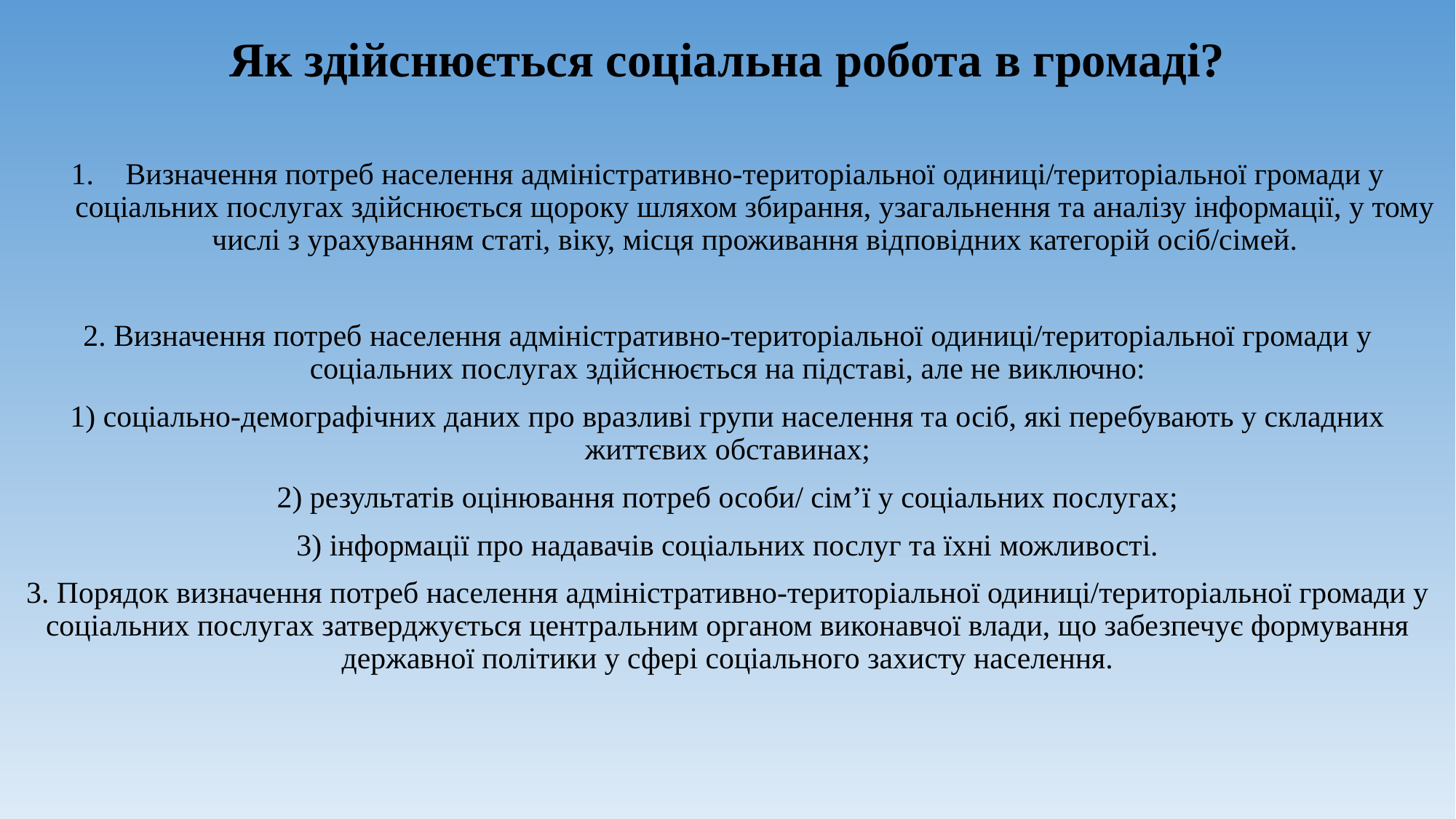

# Як здійснюється соціальна робота в громаді?
Визначення потреб населення адміністративно-територіальної одиниці/територіальної громади у соціальних послугах здійснюється щороку шляхом збирання, узагальнення та аналізу інформації, у тому числі з урахуванням статі, віку, місця проживання відповідних категорій осіб/сімей.

2. Визначення потреб населення адміністративно-територіальної одиниці/територіальної громади у соціальних послугах здійснюється на підставі, але не виключно:
1) соціально-демографічних даних про вразливі групи населення та осіб, які перебувають у складних життєвих обставинах;
2) результатів оцінювання потреб особи/ сім’ї у соціальних послугах;
3) інформації про надавачів соціальних послуг та їхні можливості.
3. Порядок визначення потреб населення адміністративно-територіальної одиниці/територіальної громади у соціальних послугах затверджується центральним органом виконавчої влади, що забезпечує формування державної політики у сфері соціального захисту населення.